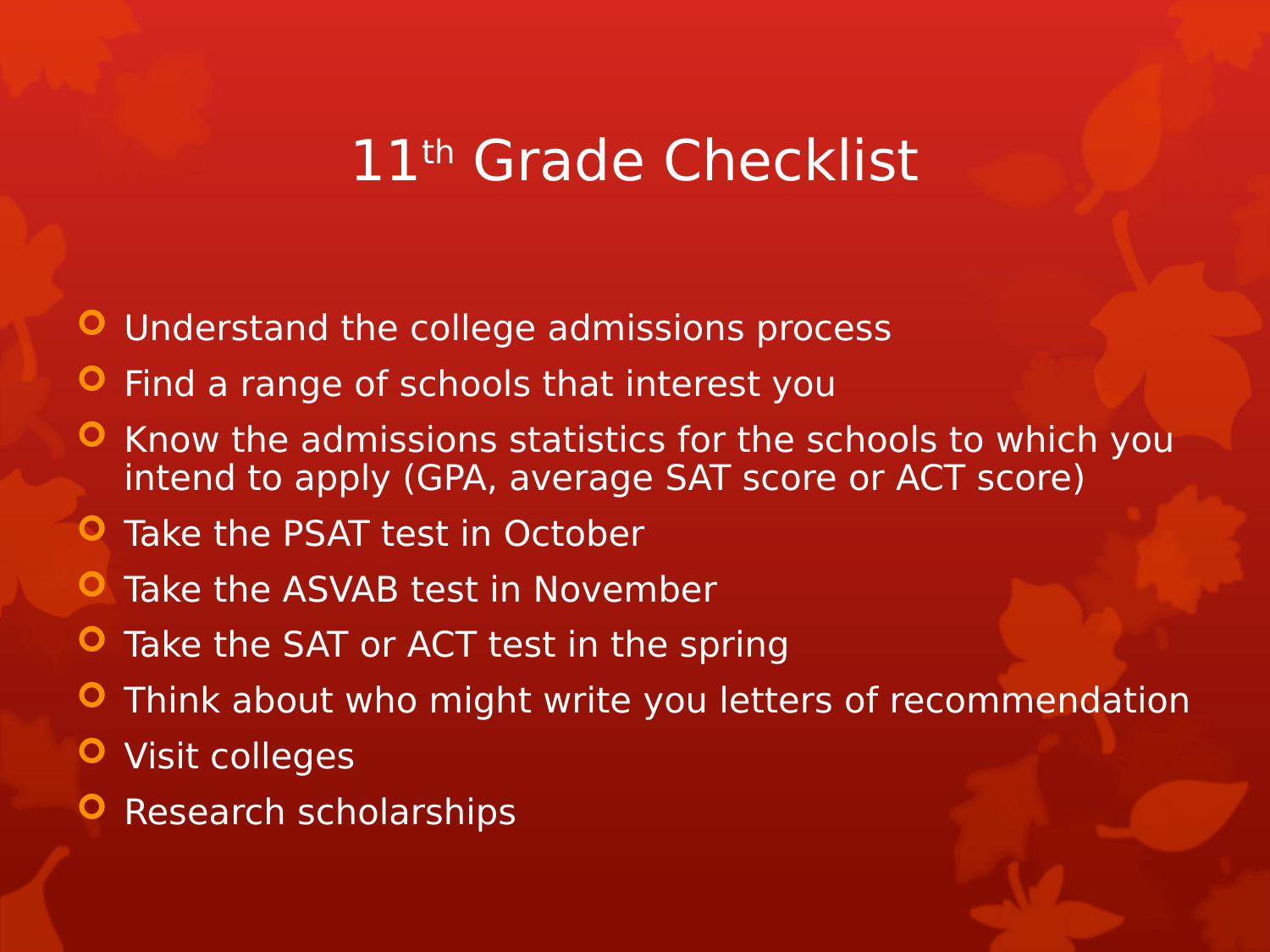

# 11th Grade Checklist
Understand the college admissions process
Find a range of schools that interest you
Know the admissions statistics for the schools to which you intend to apply (GPA, average SAT score or ACT score)
Take the PSAT test in October
Take the ASVAB test in November
Take the SAT or ACT test in the spring
Think about who might write you letters of recommendation
Visit colleges
Research scholarships